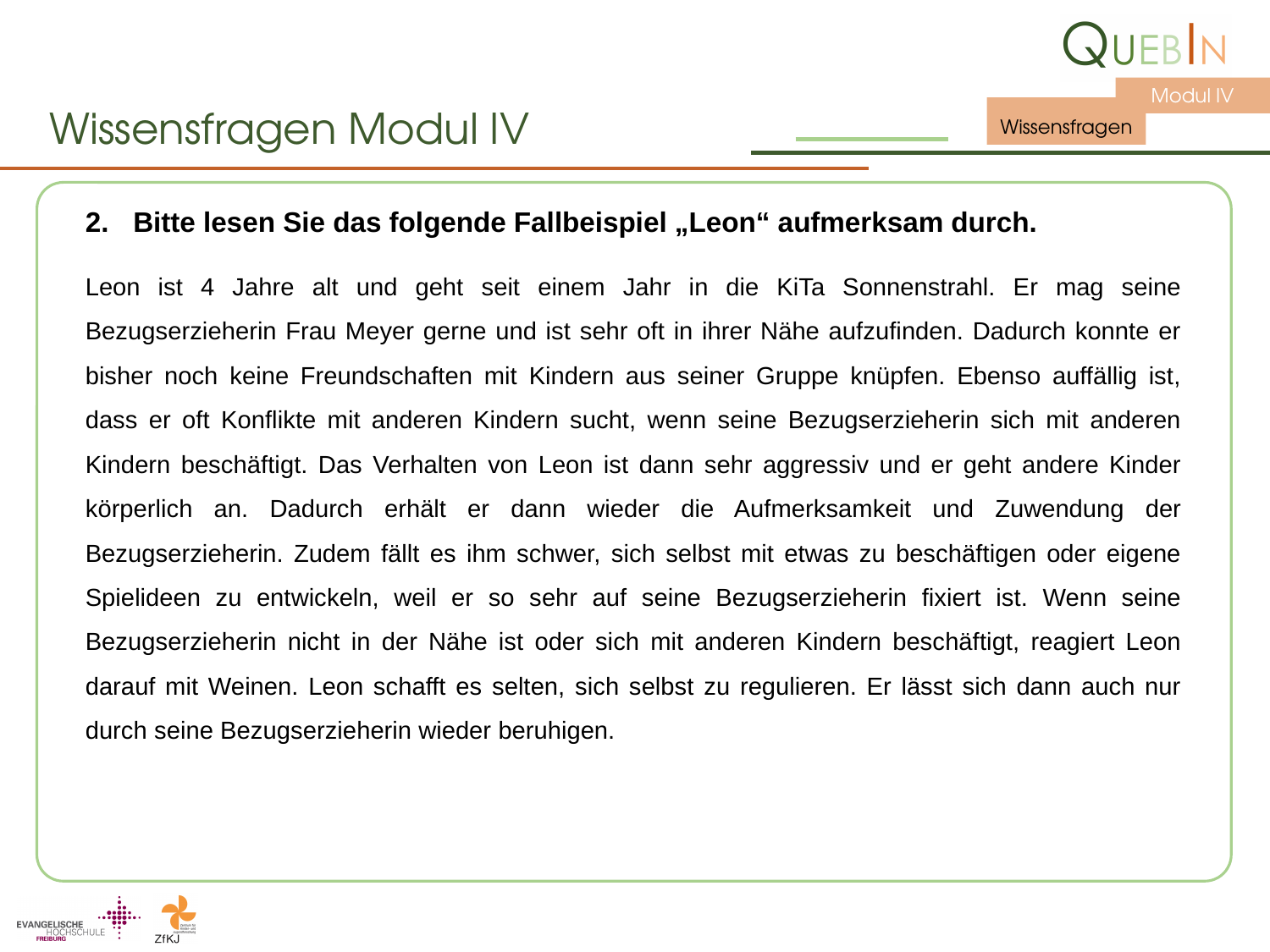

# Wissensfragen Modul IV
Bitte lesen Sie das folgende Fallbeispiel „Leon“ aufmerksam durch.
Leon ist 4 Jahre alt und geht seit einem Jahr in die KiTa Sonnenstrahl. Er mag seine Bezugserzieherin Frau Meyer gerne und ist sehr oft in ihrer Nähe aufzufinden. Dadurch konnte er bisher noch keine Freundschaften mit Kindern aus seiner Gruppe knüpfen. Ebenso auffällig ist, dass er oft Konflikte mit anderen Kindern sucht, wenn seine Bezugserzieherin sich mit anderen Kindern beschäftigt. Das Verhalten von Leon ist dann sehr aggressiv und er geht andere Kinder körperlich an. Dadurch erhält er dann wieder die Aufmerksamkeit und Zuwendung der Bezugserzieherin. Zudem fällt es ihm schwer, sich selbst mit etwas zu beschäftigen oder eigene Spielideen zu entwickeln, weil er so sehr auf seine Bezugserzieherin fixiert ist. Wenn seine Bezugserzieherin nicht in der Nähe ist oder sich mit anderen Kindern beschäftigt, reagiert Leon darauf mit Weinen. Leon schafft es selten, sich selbst zu regulieren. Er lässt sich dann auch nur durch seine Bezugserzieherin wieder beruhigen.